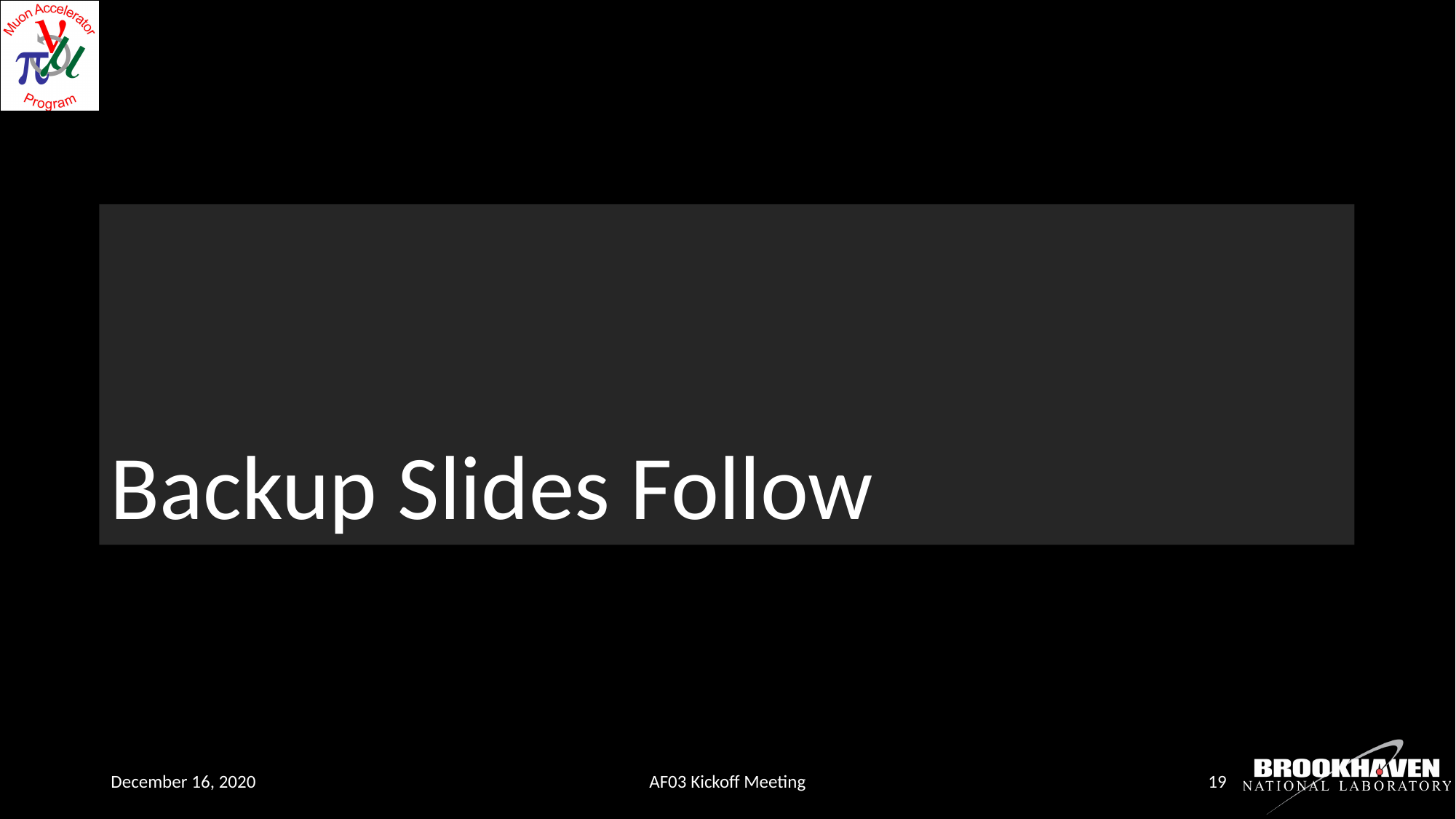

# Backup Slides Follow

December 16, 2020
AF03 Kickoff Meeting
19